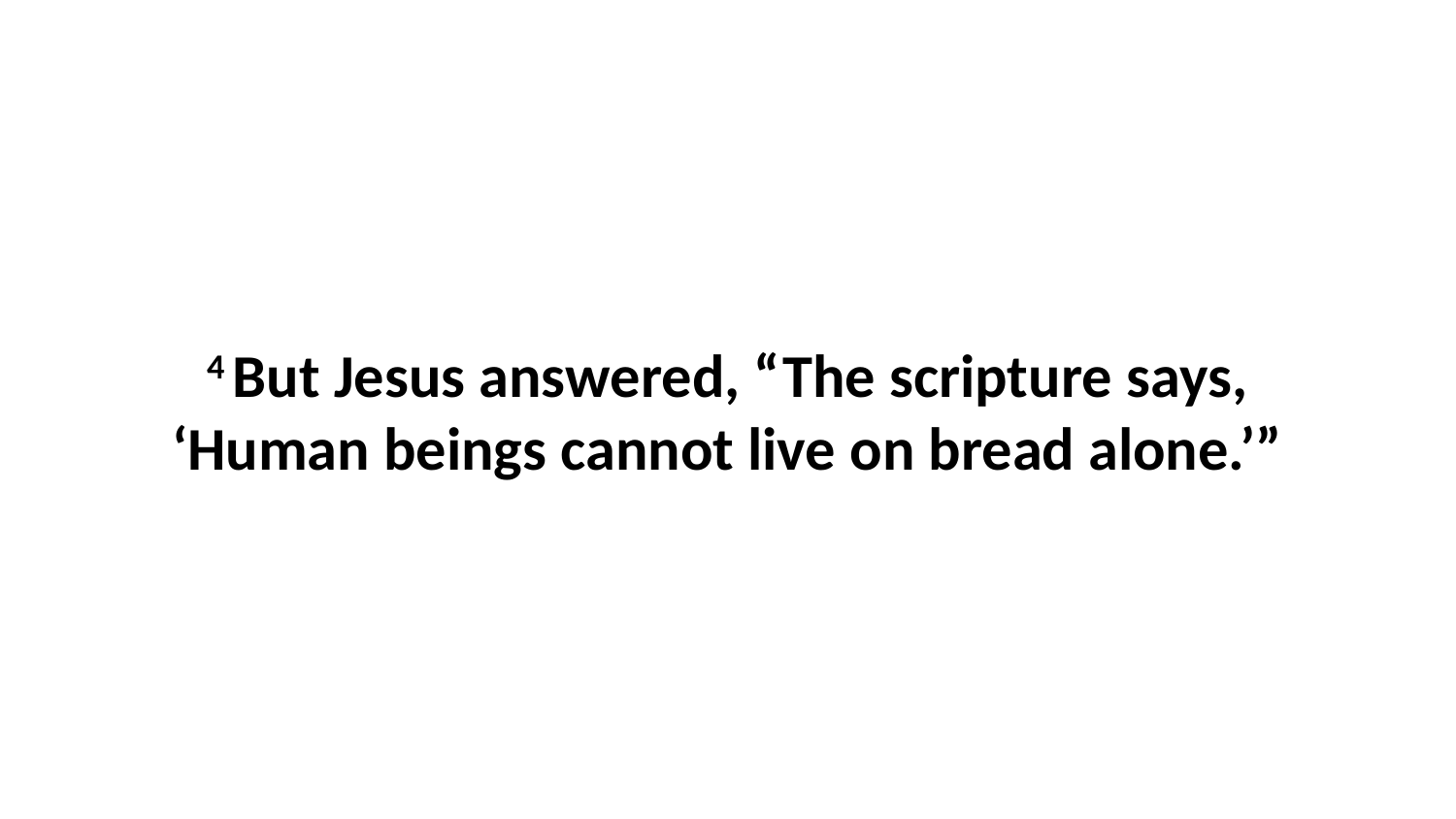

4 But Jesus answered, “The scripture says, ‘Human beings cannot live on bread alone.’”